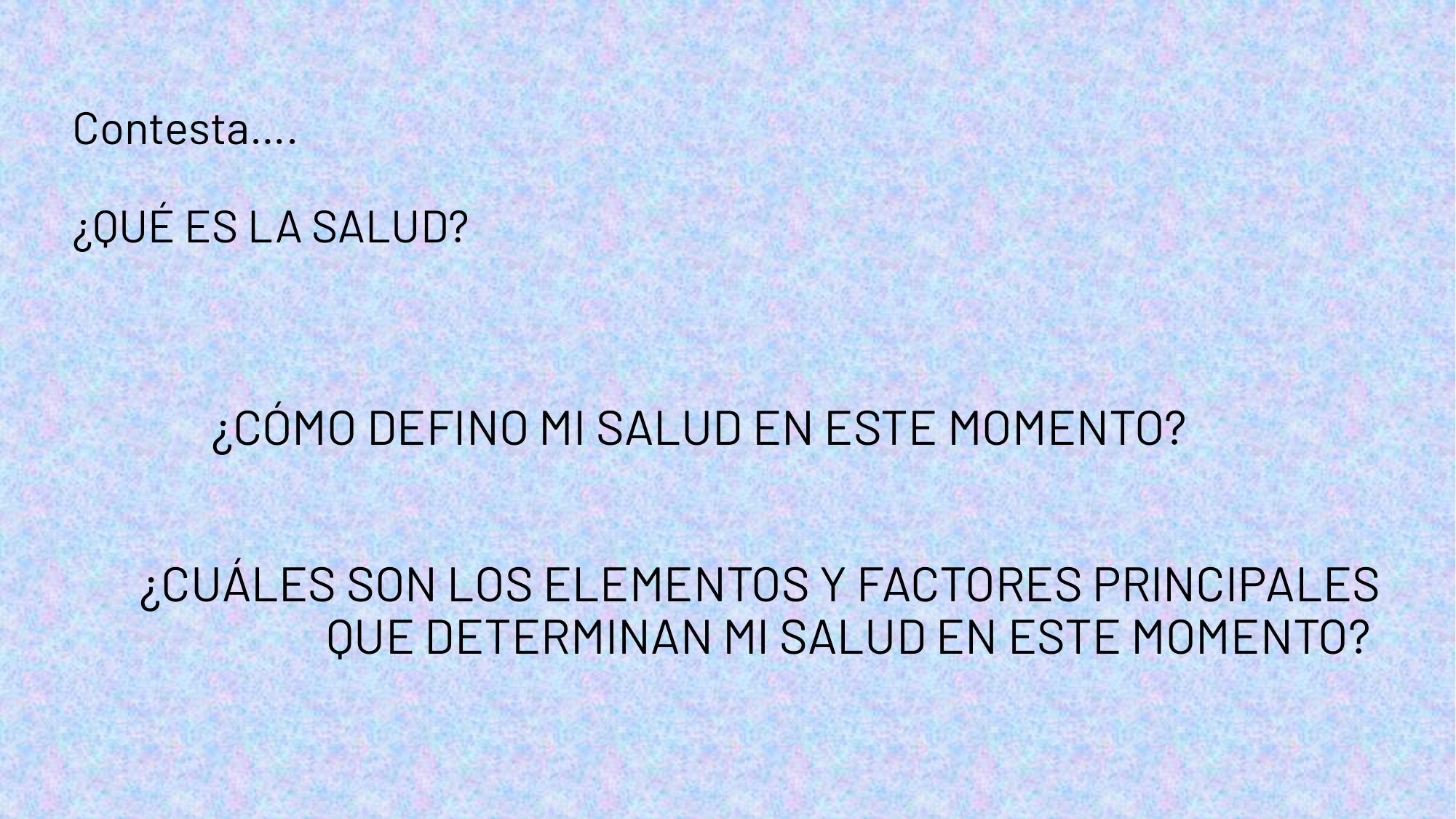

# Contesta…. ¿QUÉ ES LA SALUD?
¿CÓMO DEFINO MI SALUD EN ESTE MOMENTO?
¿CUÁLES SON LOS ELEMENTOS Y FACTORES PRINCIPALES QUE DETERMINAN MI SALUD EN ESTE MOMENTO?